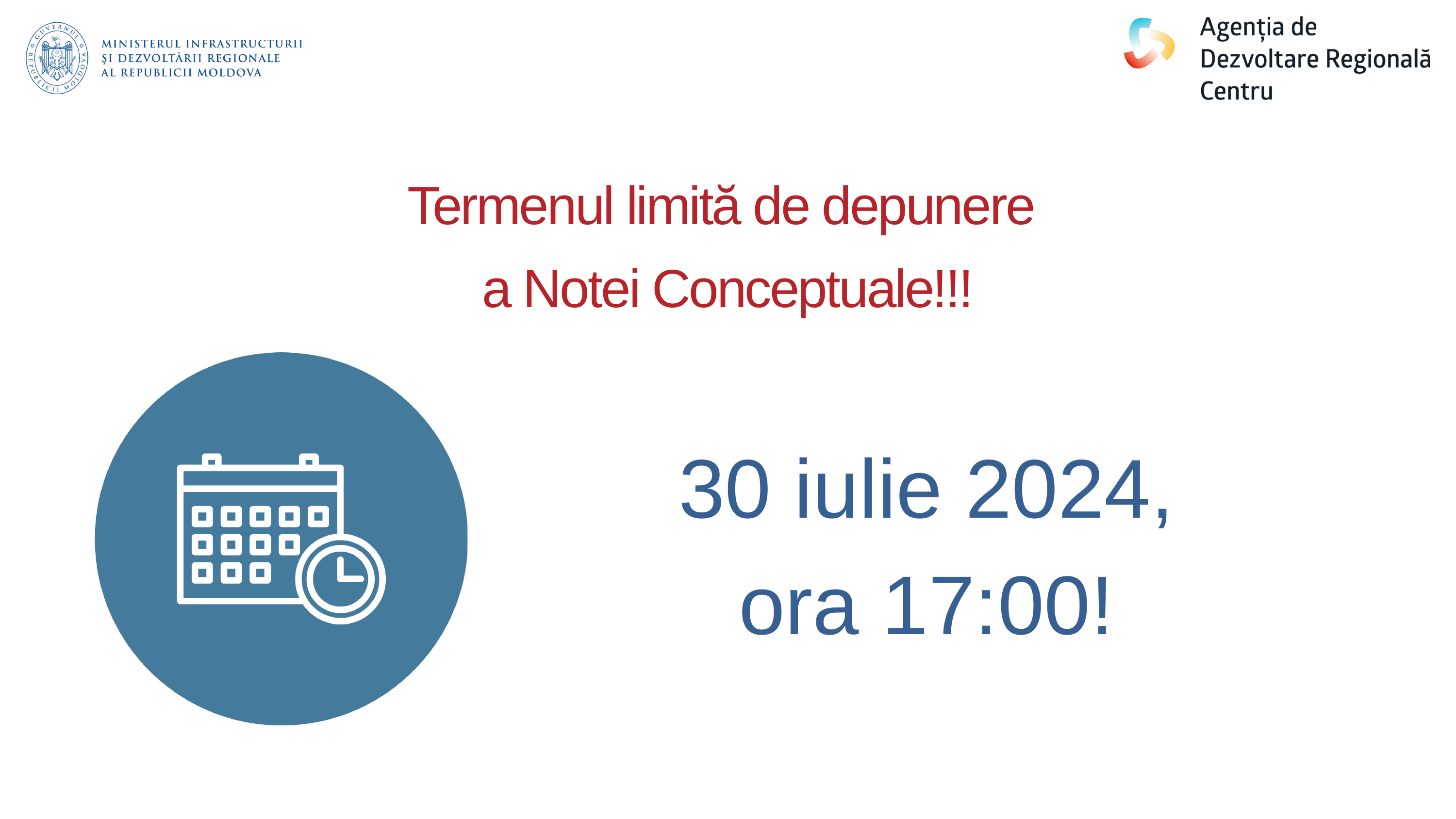

Termenul limită de depunere
a Notei Conceptuale!!!

30 iulie 2024,
ora 17:00!